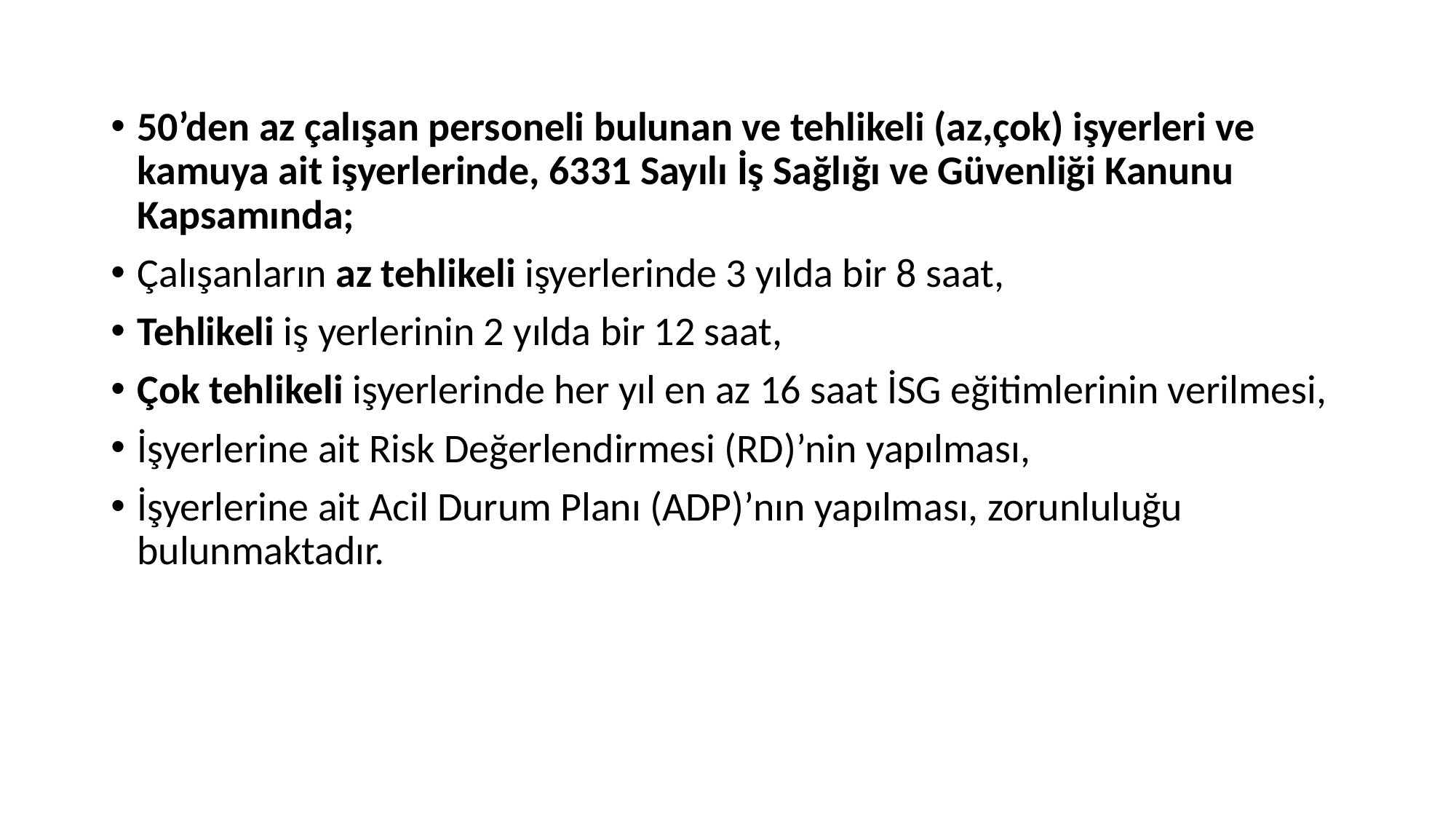

50’den az çalışan personeli bulunan ve tehlikeli (az,çok) işyerleri ve kamuya ait işyerlerinde, 6331 Sayılı İş Sağlığı ve Güvenliği Kanunu Kapsamında;
Çalışanların az tehlikeli işyerlerinde 3 yılda bir 8 saat,
Tehlikeli iş yerlerinin 2 yılda bir 12 saat,
Çok tehlikeli işyerlerinde her yıl en az 16 saat İSG eğitimlerinin verilmesi,
İşyerlerine ait Risk Değerlendirmesi (RD)’nin yapılması,
İşyerlerine ait Acil Durum Planı (ADP)’nın yapılması, zorunluluğu bulunmaktadır.